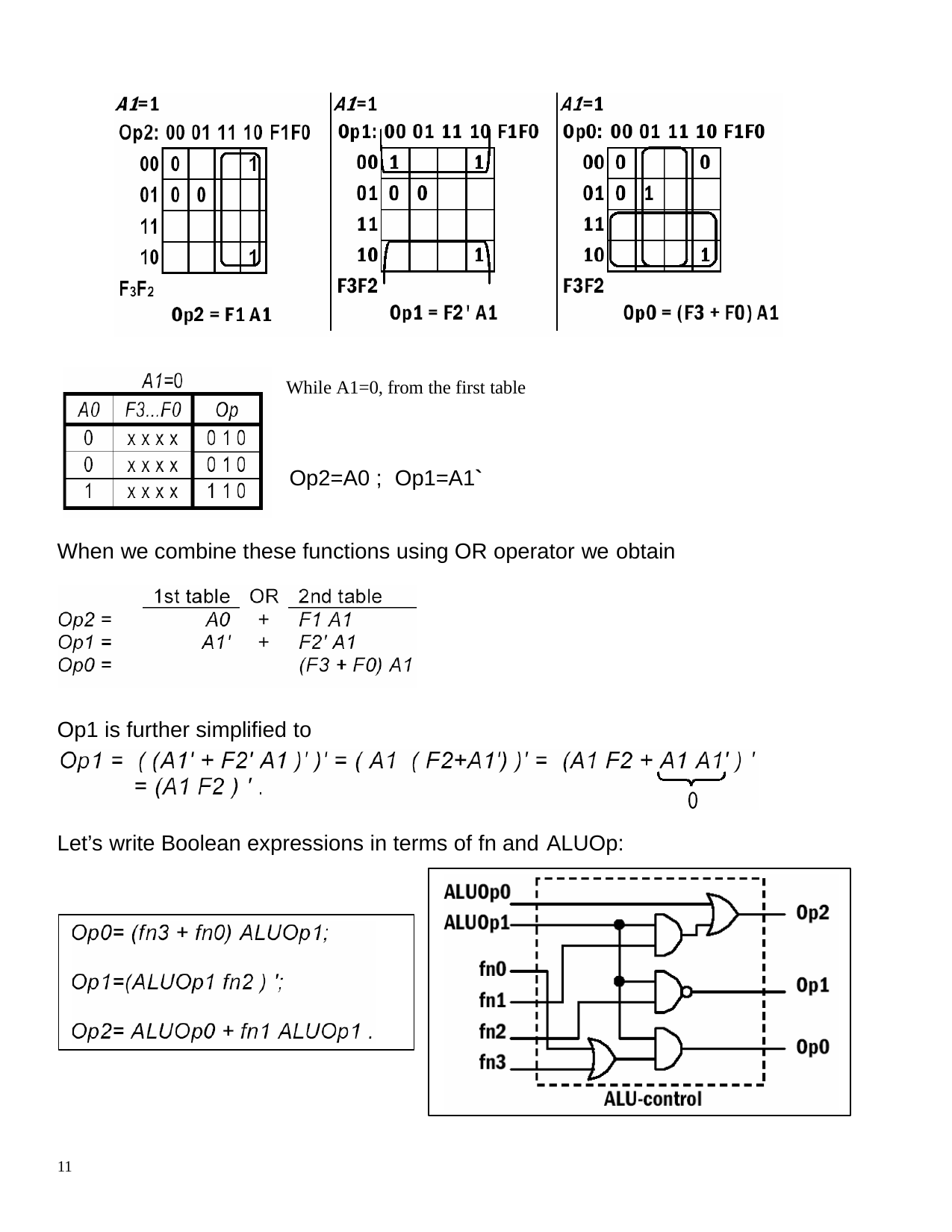

While A1=0, from the first table
Op2=A0 ;  Op1=A1`

When we combine these functions using OR operator we obtain

Op1 is further simplified to

Let’s write Boolean expressions in terms of fn and ALUOp:

11